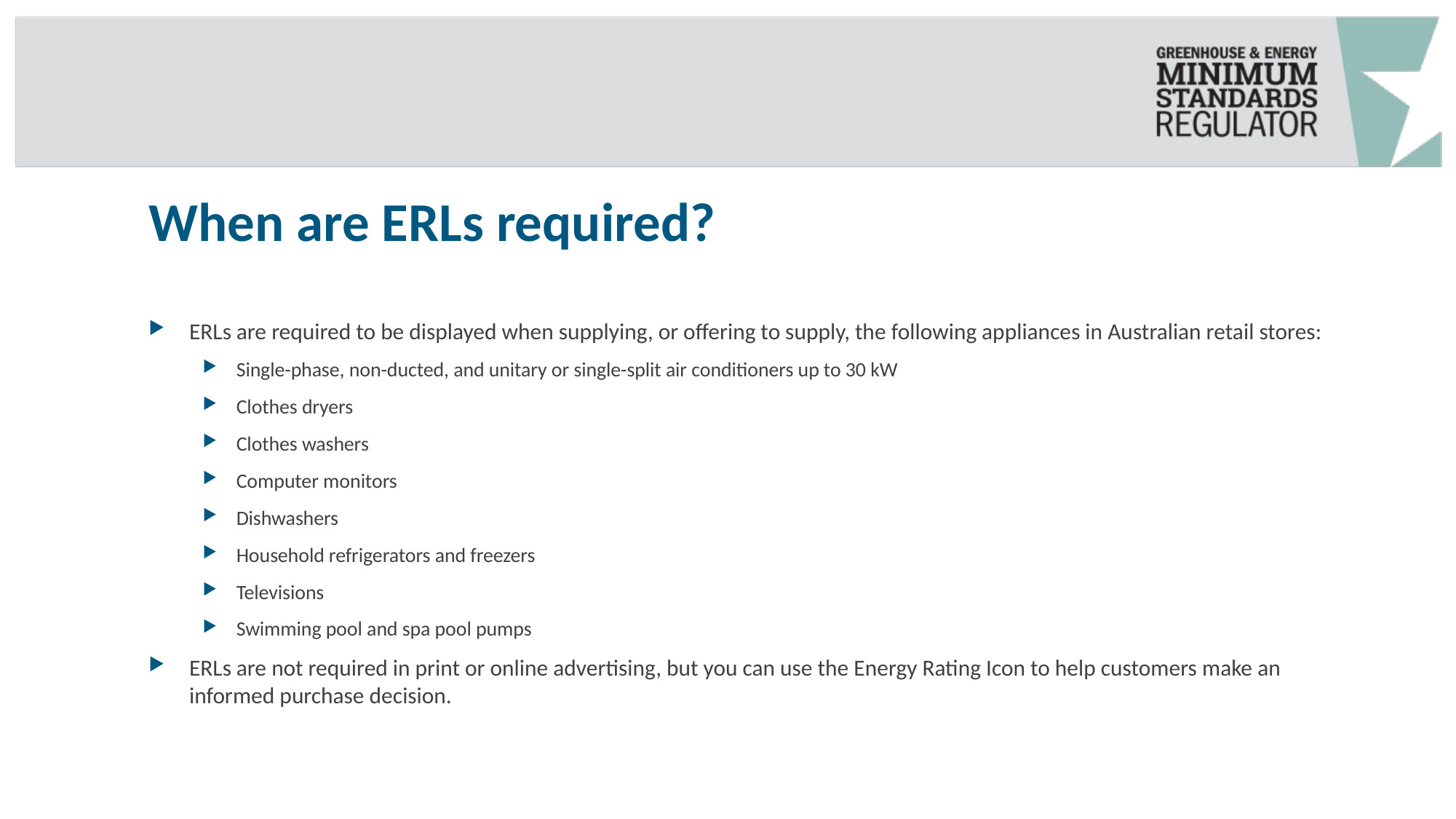

# When are ERLs required?
ERLs are required to be displayed when supplying, or offering to supply, the following appliances in Australian retail stores:
Single-phase, non-ducted, and unitary or single-split air conditioners up to 30 kW
Clothes dryers
Clothes washers
Computer monitors
Dishwashers
Household refrigerators and freezers
Televisions
Swimming pool and spa pool pumps
ERLs are not required in print or online advertising, but you can use the Energy Rating Icon to help customers make an informed purchase decision.